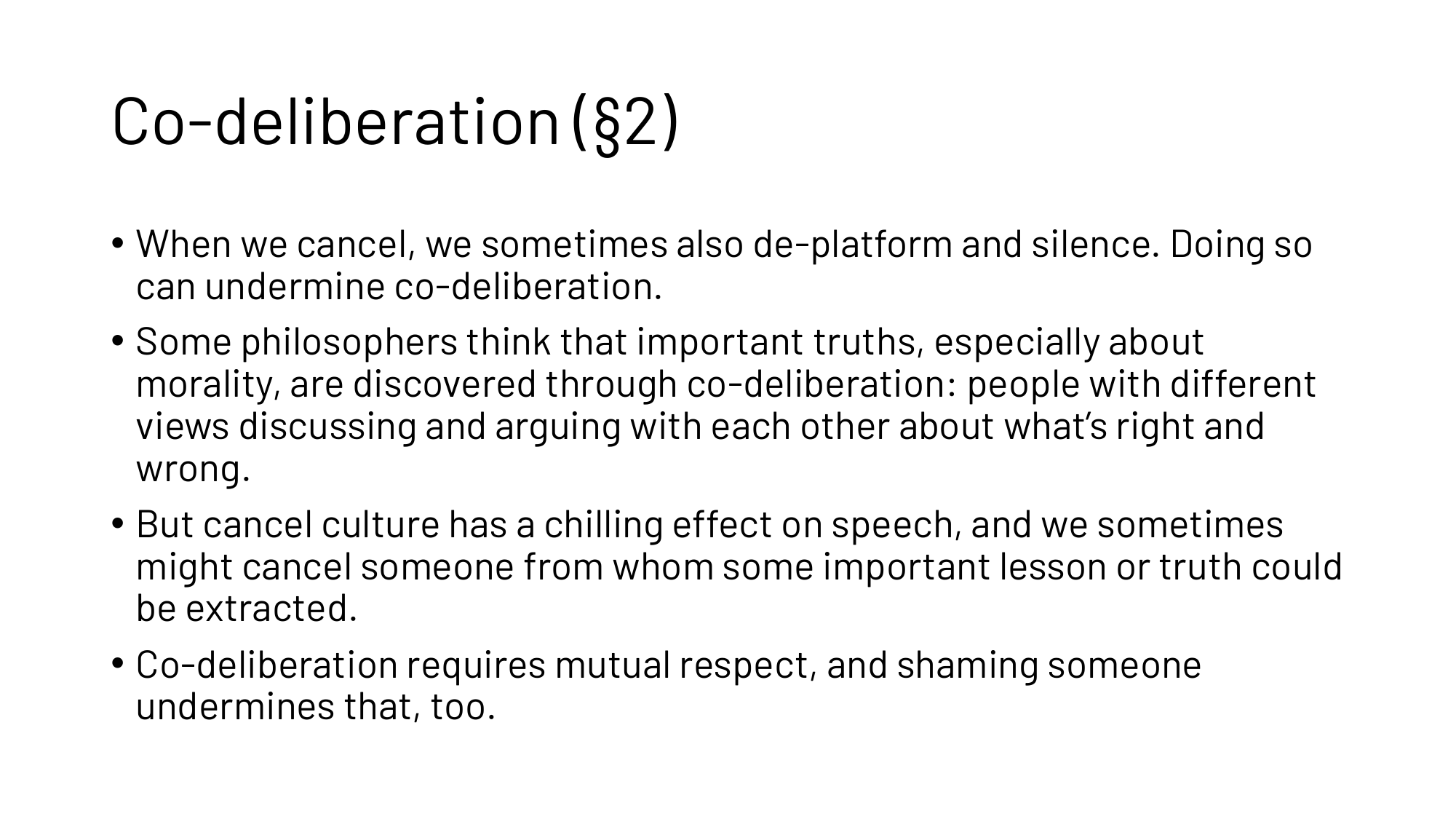

# Co-deliberation (§2)
When we cancel, we sometimes also de-platform and silence. Doing so can undermine co-deliberation.
Some philosophers think that important truths, especially about morality, are discovered through co-deliberation: people with different views discussing and arguing with each other about what’s right and wrong.
But cancel culture has a chilling effect on speech, and we sometimes might cancel someone from whom some important lesson or truth could be extracted.
Co-deliberation requires mutual respect, and shaming someone undermines that, too.